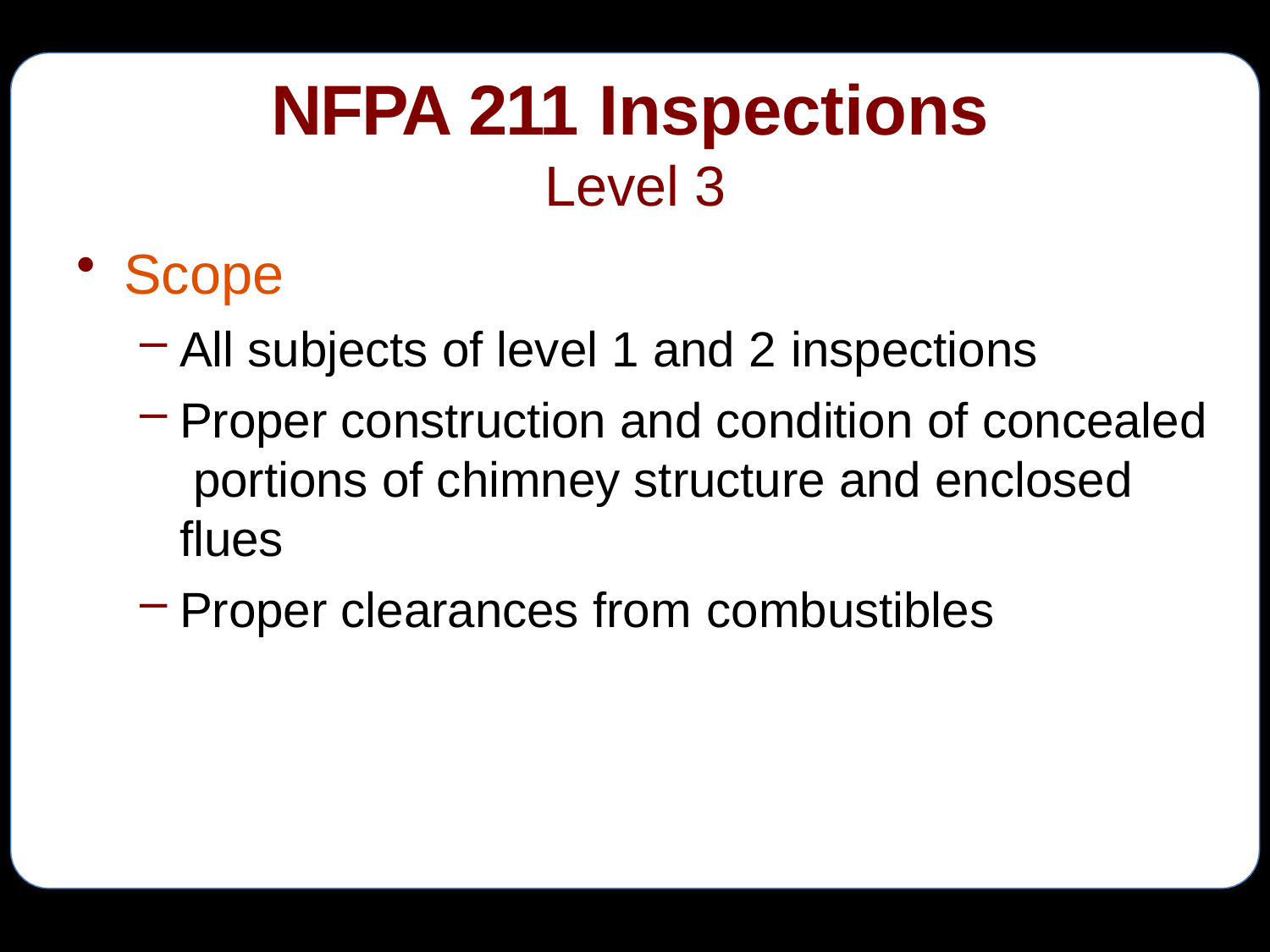

# NFPA 211 Inspections
Level 3
Scope
All subjects of level 1 and 2 inspections
Proper construction and condition of concealed  portions of chimney structure and enclosed  flues
Proper clearances from combustibles